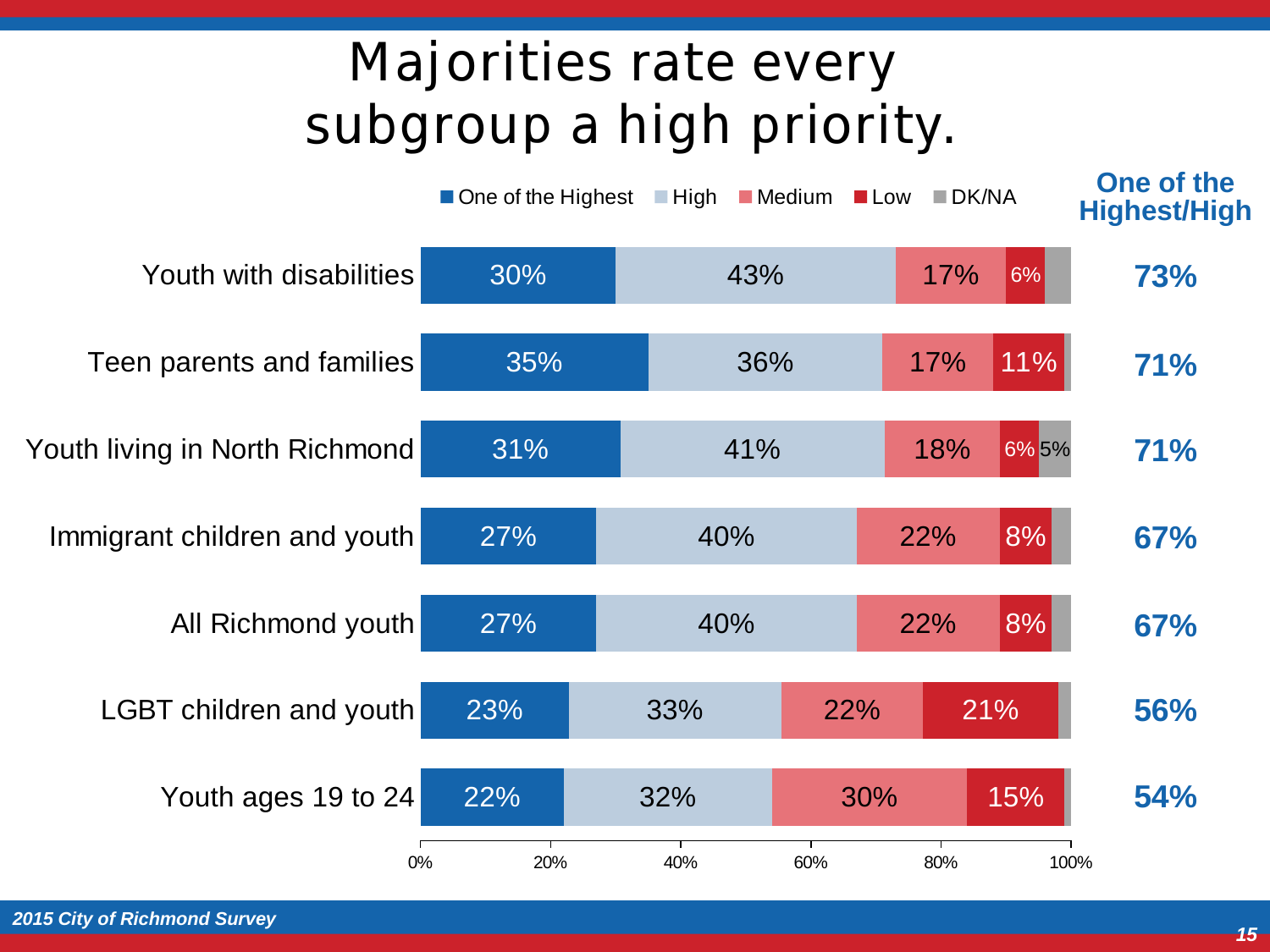

# Majorities rate every subgroup a high priority.
| One of the Highest/High |
| --- |
| 73% |
| 71% |
| 71% |
| 67% |
| 67% |
| 56% |
| 54% |

### Chart

| Category | One of the Highest | High | Medium | Low | DK/NA |
|---|---|---|---|---|---|
| Youth with disabilities | 0.3 | 0.43 | 0.17 | 0.06 | 0.04 |
| Teen parents and families | 0.35 | 0.36 | 0.17 | 0.11 | 0.01 |
| Youth living in North Richmond | 0.31 | 0.41 | 0.18 | 0.06 | 0.05 |
| Immigrant children and youth | 0.27 | 0.4 | 0.22 | 0.08 | 0.03 |
| All Richmond youth | 0.27 | 0.4 | 0.22 | 0.08 | 0.03 |
| LGBT children and youth | 0.23 | 0.33 | 0.22 | 0.21 | 0.02 |
| Youth ages 19 to 24 | 0.22 | 0.32 | 0.3 | 0.15 | 0.01 |
2015 City of Richmond Survey